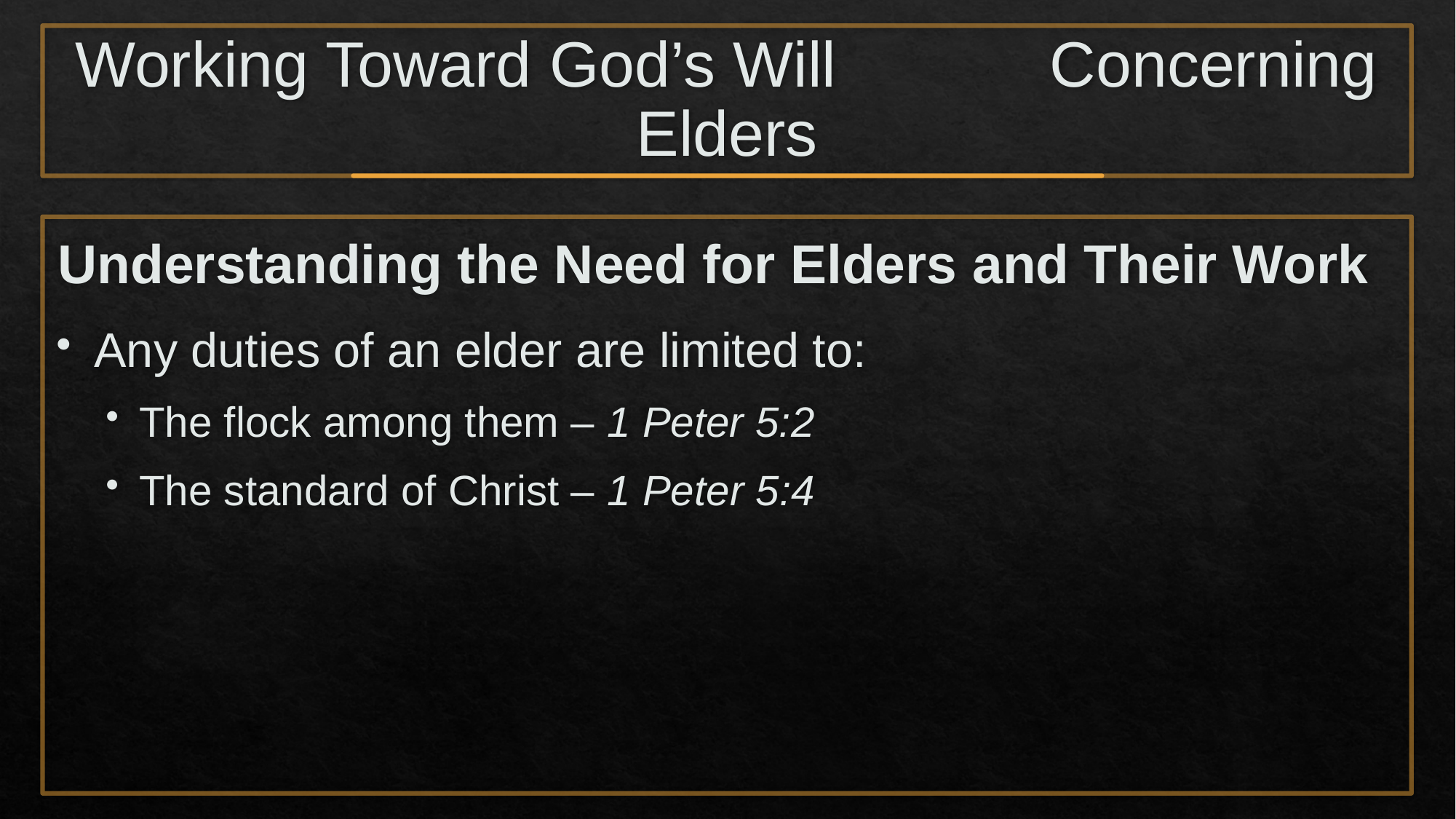

# Working Toward God’s Will            Concerning Elders
Understanding the Need for Elders and Their Work
Any duties of an elder are limited to:
The flock among them – 1 Peter 5:2
The standard of Christ – 1 Peter 5:4